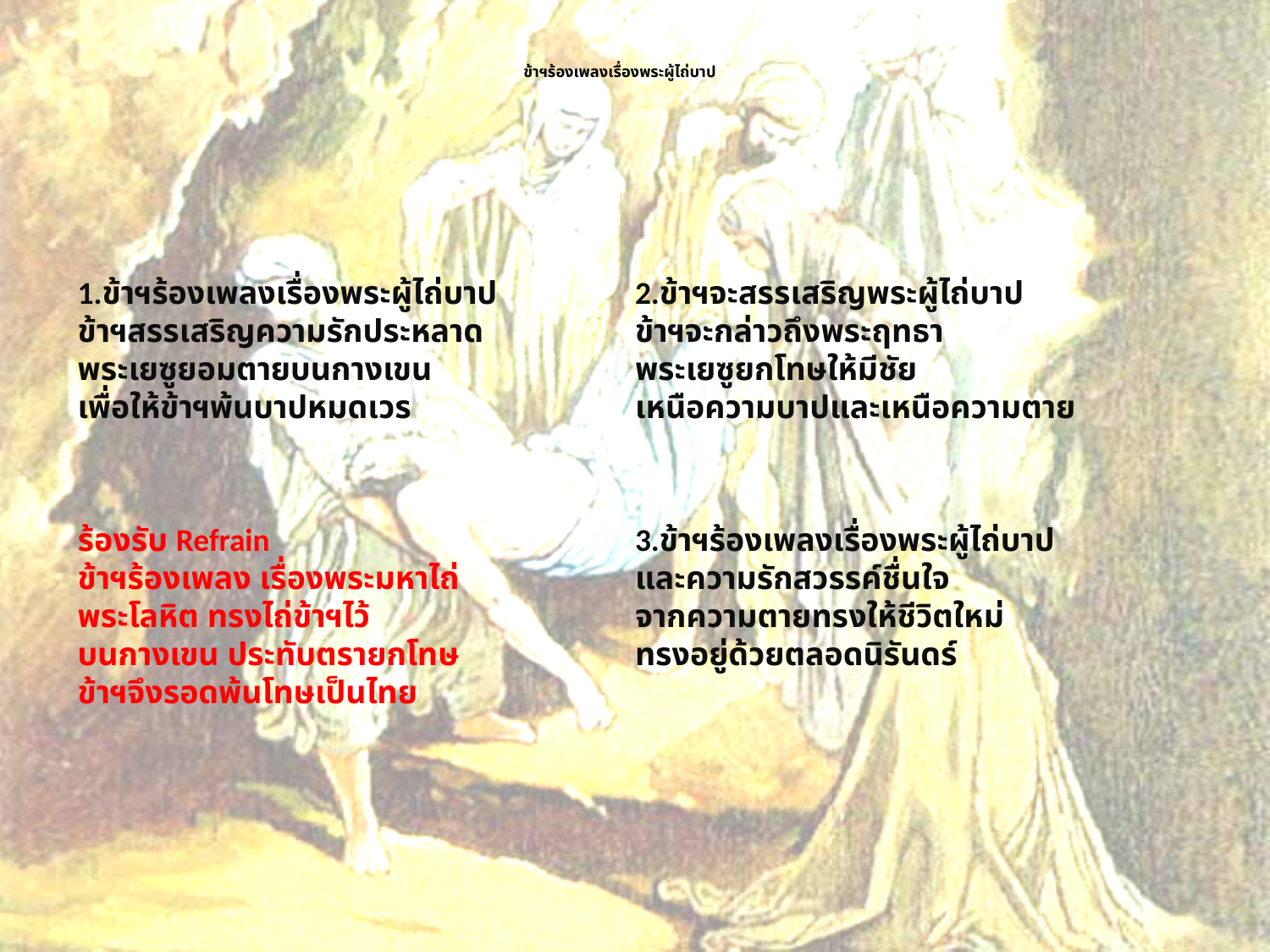

# ข้าฯร้องเพลงเรื่องพระผู้ไถ่บาป
1.ข้าฯร้องเพลงเรื่องพระผู้ไถ่บาป
ข้าฯสรรเสริญความรักประหลาด
พระเยซูยอมตายบนกางเขน
เพื่อให้ข้าฯพ้นบาปหมดเวร

ร้องรับ Refrain
ข้าฯร้องเพลง เรื่องพระมหาไถ่
พระโลหิต ทรงไถ่ข้าฯไว้
บนกางเขน ประทับตรายกโทษ
ข้าฯจึงรอดพ้นโทษเป็นไทย
2.ข้าฯจะสรรเสริญพระผู้ไถ่บาป
ข้าฯจะกล่าวถึงพระฤทธา
พระเยซูยกโทษให้มีชัย
เหนือความบาปและเหนือความตาย

3.ข้าฯร้องเพลงเรื่องพระผู้ไถ่บาป
และความรักสวรรค์ชื่นใจ
จากความตายทรงให้ชีวิตใหม่
ทรงอยู่ด้วยตลอดนิรันดร์